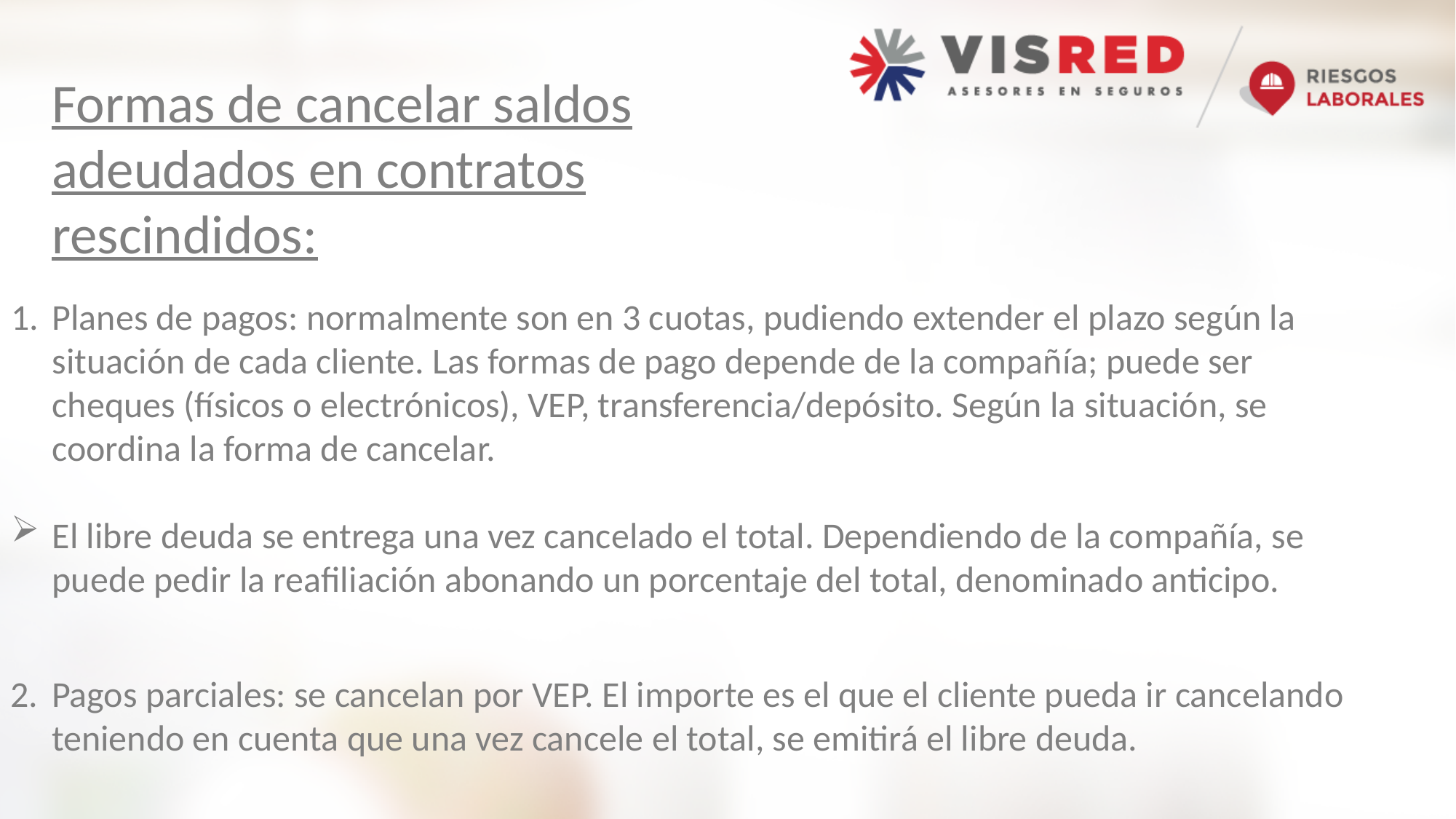

# Formas de cancelar saldos adeudados en contratos rescindidos:
Planes de pagos: normalmente son en 3 cuotas, pudiendo extender el plazo según la situación de cada cliente. Las formas de pago depende de la compañía; puede ser cheques (físicos o electrónicos), VEP, transferencia/depósito. Según la situación, se coordina la forma de cancelar.

El libre deuda se entrega una vez cancelado el total. Dependiendo de la compañía, se puede pedir la reafiliación abonando un porcentaje del total, denominado anticipo.

Pagos parciales: se cancelan por VEP. El importe es el que el cliente pueda ir cancelando teniendo en cuenta que una vez cancele el total, se emitirá el libre deuda.